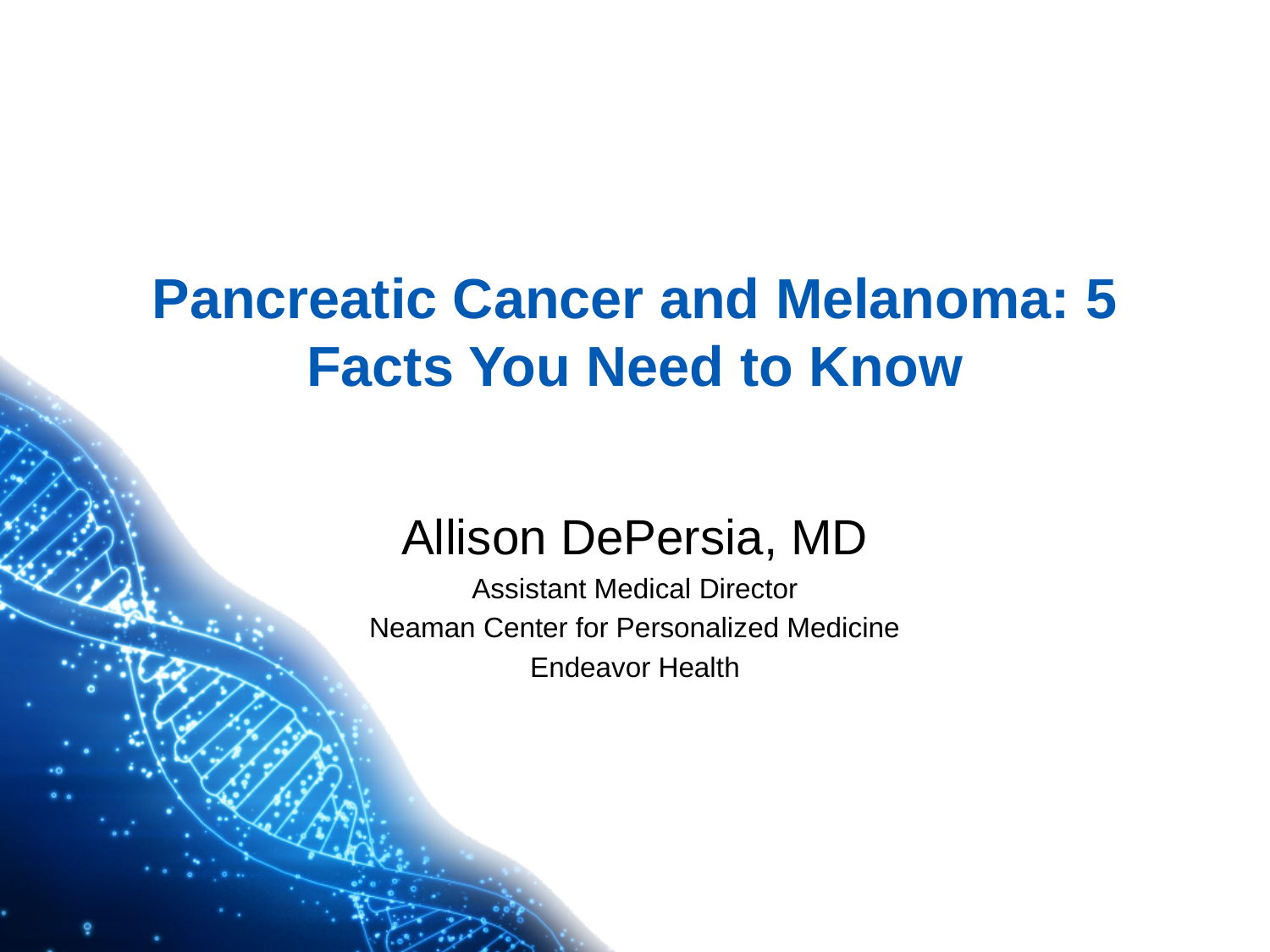

# Pancreatic Cancer and Melanoma: 5 Facts You Need to Know
Allison DePersia, MD
Assistant Medical Director
Neaman Center for Personalized Medicine
Endeavor Health